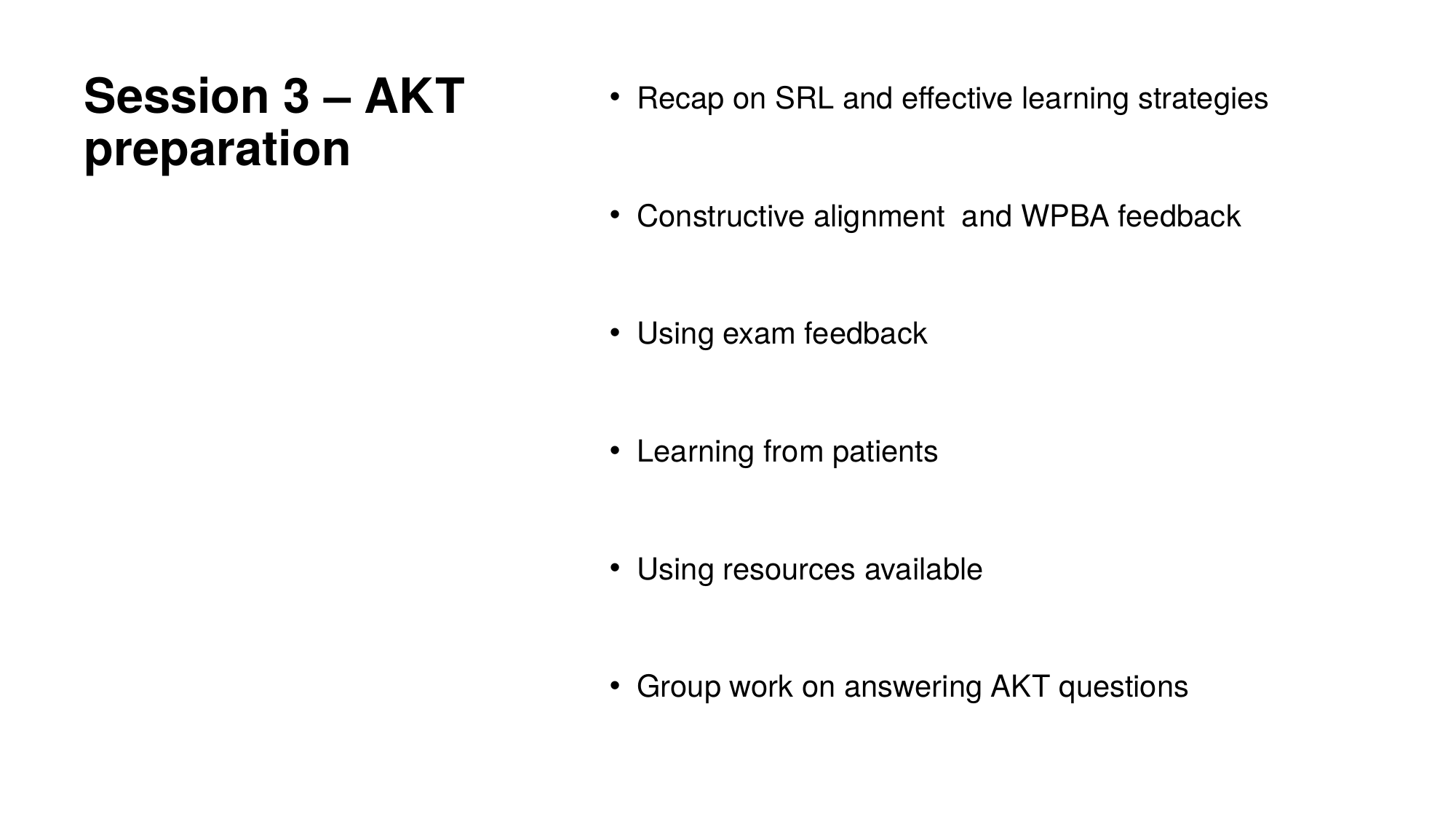

Recap on SRL and effective learning strategies

Constructive alignment  and WPBA feedback

Using exam feedback

Learning from patients

Using resources available

Group work on answering AKT questions

# Session 3 – AKT preparation